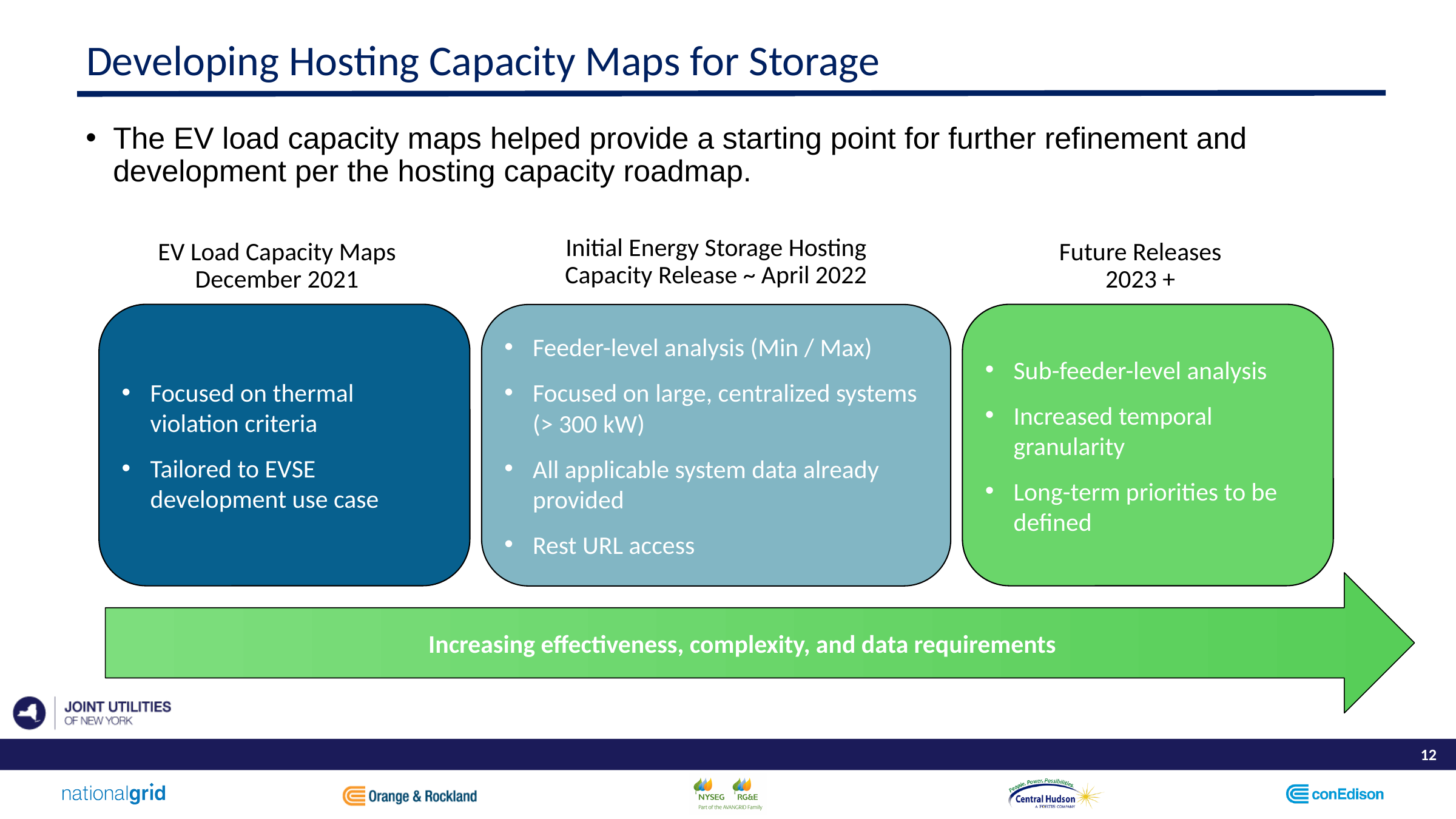

Increasing effectiveness, complexity, and data requirements
# Developing Hosting Capacity Maps for Storage
The EV load capacity maps helped provide a starting point for further refinement and development per the hosting capacity roadmap.

Initial Energy Storage Hosting Capacity Release ~ April 2022
EV Load Capacity Maps December 2021
Future Releases
2023 +
Focused on thermal violation criteria
Tailored to EVSE development use case
Sub-feeder-level analysis
Increased temporal granularity
Long-term priorities to be defined
Feeder-level analysis (Min / Max)
Focused on large, centralized systems (> 300 kW)
All applicable system data already provided
Rest URL access